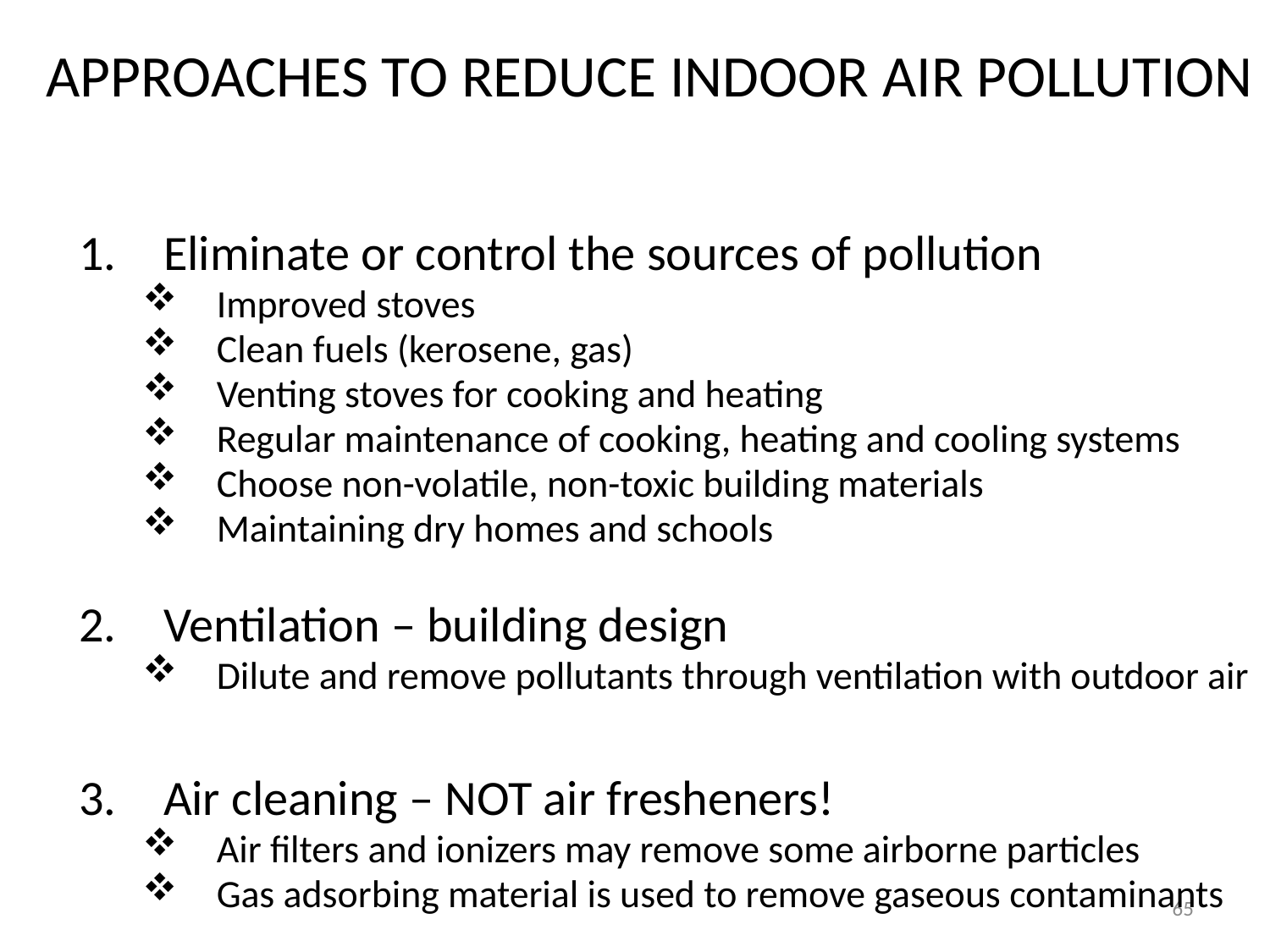

# APPROACHES TO REDUCE INDOOR AIR POLLUTION
Eliminate or control the sources of pollution
Improved stoves
Clean fuels (kerosene, gas)
Venting stoves for cooking and heating
Regular maintenance of cooking, heating and cooling systems
Choose non-volatile, non-toxic building materials
Maintaining dry homes and schools

Ventilation – building design
Dilute and remove pollutants through ventilation with outdoor air

Air cleaning – NOT air fresheners!
Air filters and ionizers may remove some airborne particles
Gas adsorbing material is used to remove gaseous contaminants

65